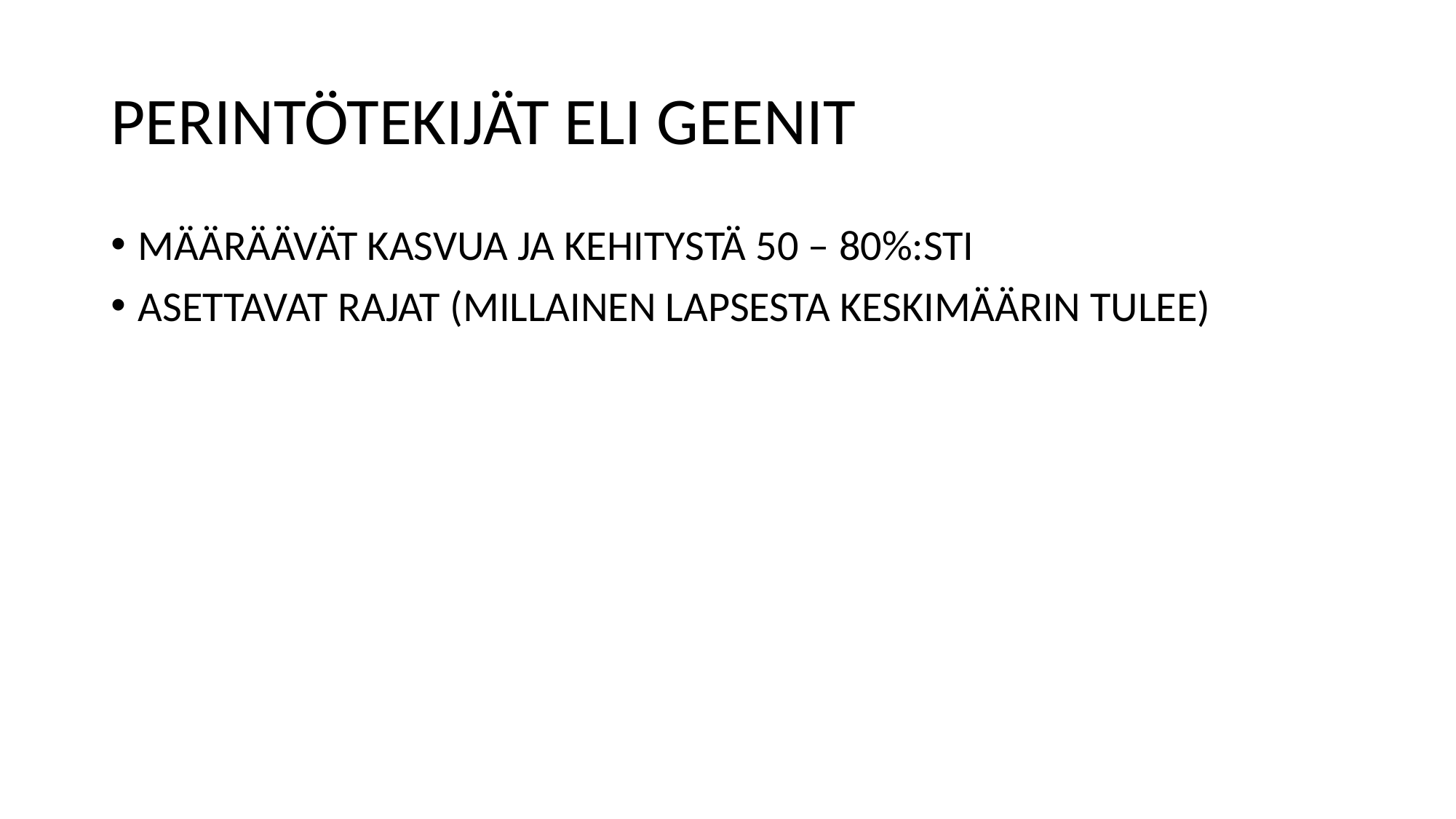

# PERINTÖTEKIJÄT ELI GEENIT
MÄÄRÄÄVÄT KASVUA JA KEHITYSTÄ 50 – 80%:STI
ASETTAVAT RAJAT (MILLAINEN LAPSESTA KESKIMÄÄRIN TULEE)